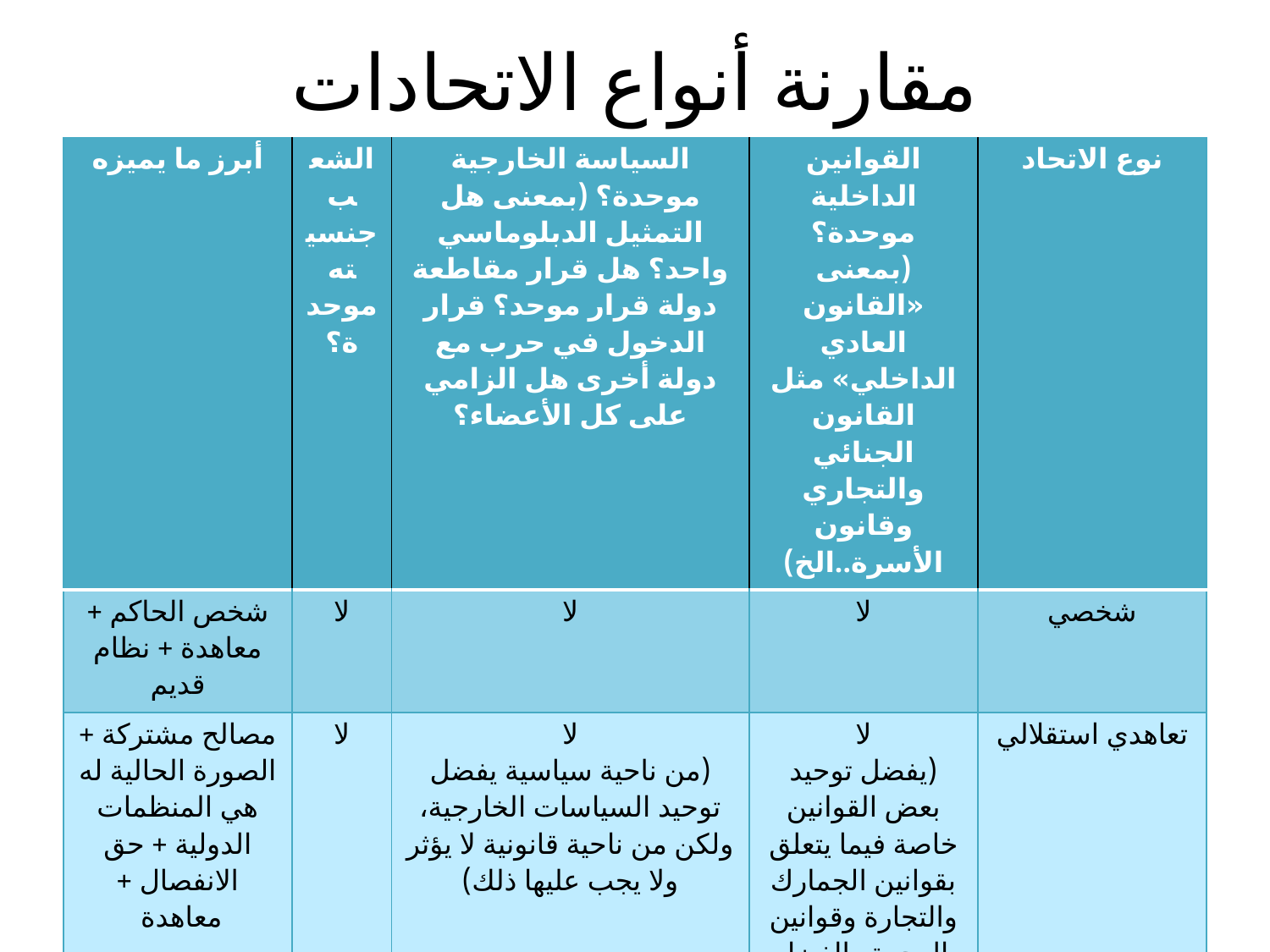

# مقارنة أنواع الاتحادات
| أبرز ما يميزه | الشعب جنسيته موحدة؟ | السياسة الخارجية موحدة؟ (بمعنى هل التمثيل الدبلوماسي واحد؟ هل قرار مقاطعة دولة قرار موحد؟ قرار الدخول في حرب مع دولة أخرى هل الزامي على كل الأعضاء؟ | القوانين الداخلية موحدة؟ (بمعنى «القانون العادي الداخلي» مثل القانون الجنائي والتجاري وقانون الأسرة..الخ) | نوع الاتحاد |
| --- | --- | --- | --- | --- |
| شخص الحاكم + معاهدة + نظام قديم | لا | لا | لا | شخصي |
| مصالح مشتركة + الصورة الحالية له هي المنظمات الدولية + حق الانفصال + معاهدة | لا | لا (من ناحية سياسية يفضل توحيد السياسات الخارجية، ولكن من ناحية قانونية لا يؤثر ولا يجب عليها ذلك) | لا (يفضل توحيد بعض القوانين خاصة فيما يتعلق بقوانين الجمارك والتجارة وقوانين الهجرة والفيزا، ولكن لا يؤثر ولا يجب عليها ذلك من ناحية قانونية) | تعاهدي استقلالي |
| مصالح مشتركة + معاهدة + نظام قديم | نعم |  | لا | حقيقي فعلي |
| دستور فيدرالي على مستوى الاتحاد + النظام الحالي للاتحادات بين الدول | نعم |  | لا (ولكن تراعي ألا تخالف الدستور الفيدرالي) | فيدرالي |